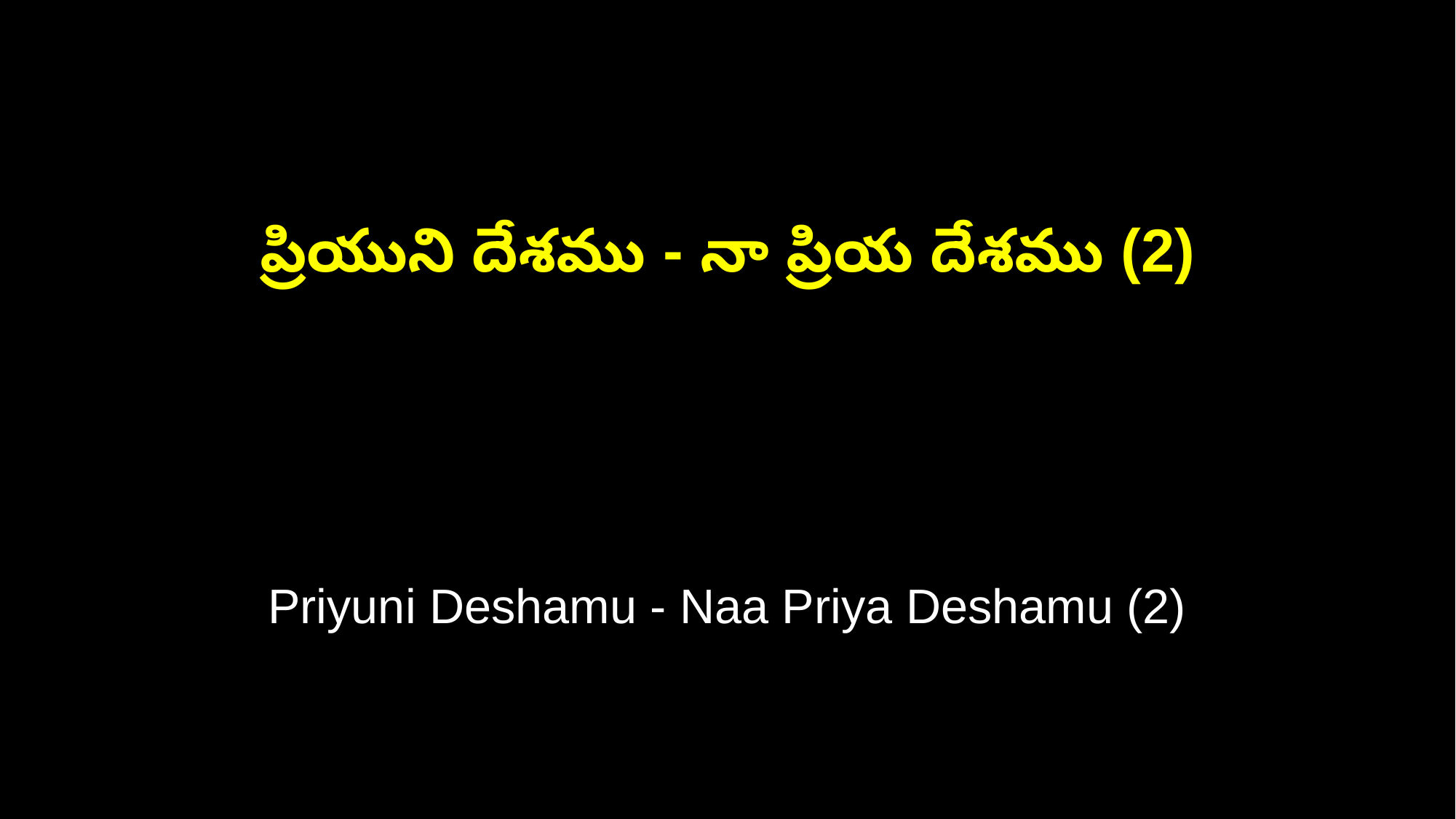

ప్రియుని దేశము - నా ప్రియ దేశము (2)
Priyuni Deshamu - Naa Priya Deshamu (2)